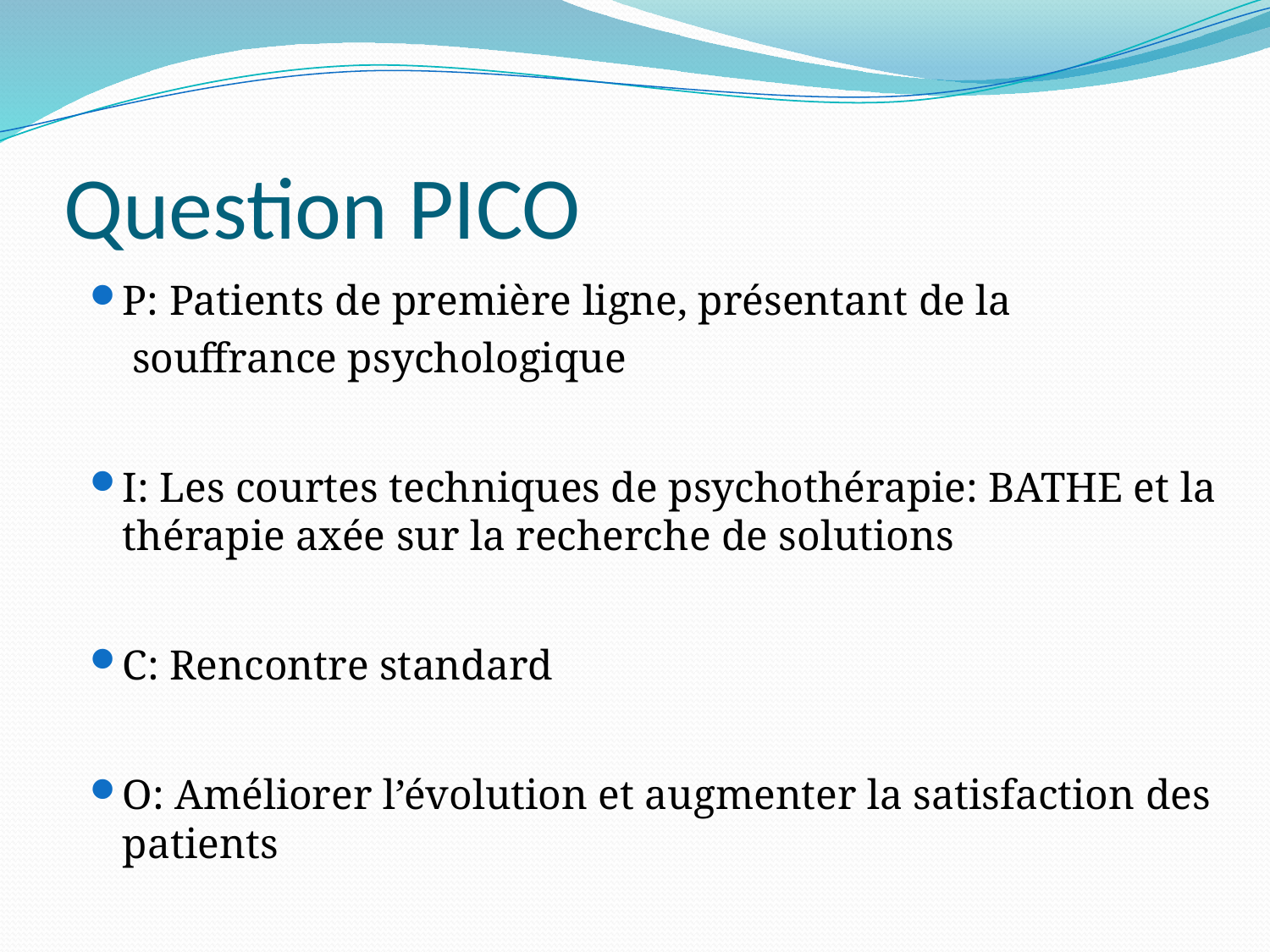

# Question PICO
P: Patients de première ligne, présentant de la
    souffrance psychologique

I: Les courtes techniques de psychothérapie: BATHE et la thérapie axée sur la recherche de solutions

C: Rencontre standard

O: Améliorer l’évolution et augmenter la satisfaction des patients